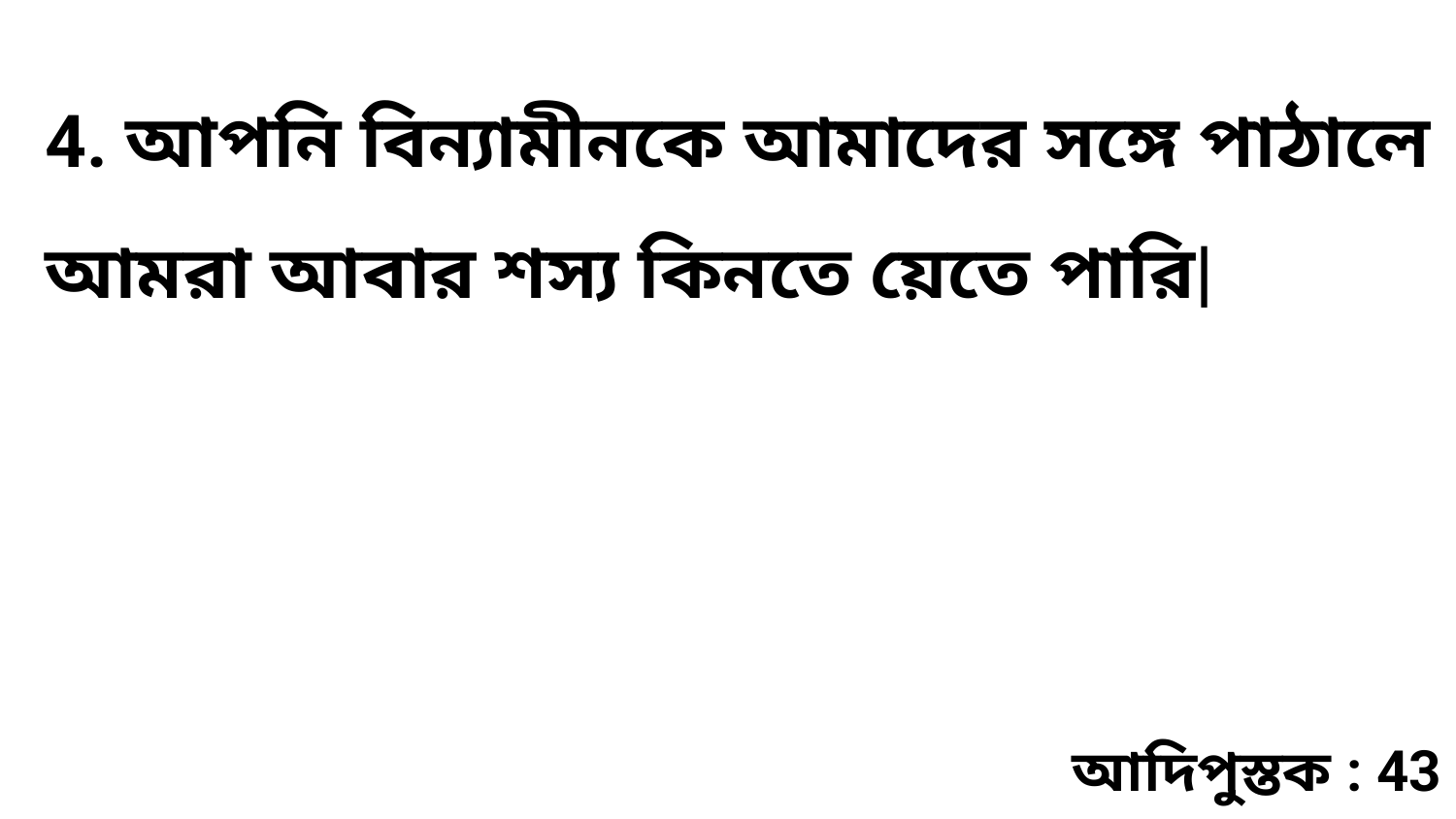

4. আপনি বিন্যামীনকে আমাদের সঙ্গে পাঠালে আমরা আবার শস্য কিনতে য়েতে পারি|
আদিপুস্তক : 43